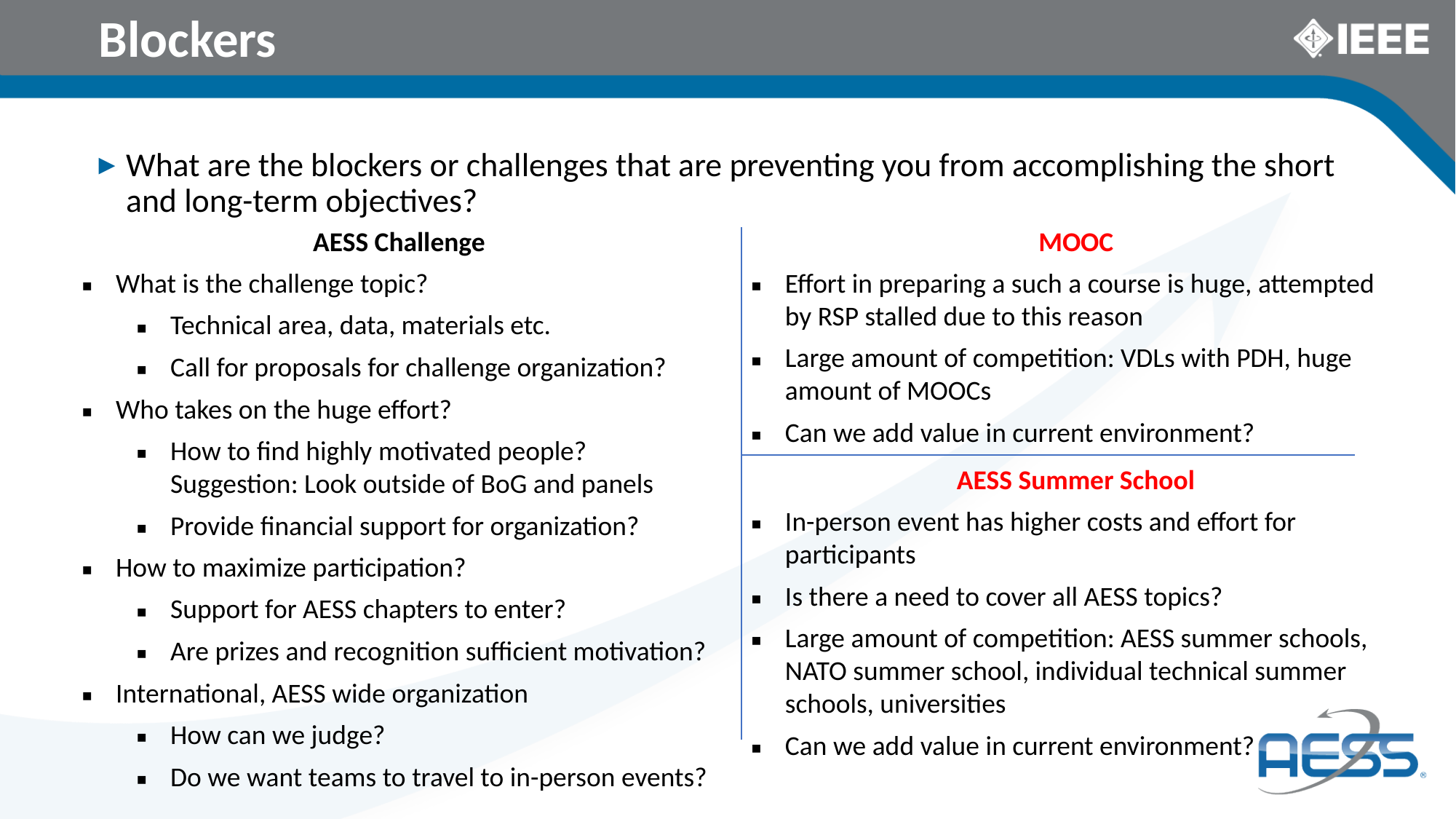

# Blockers
What are the blockers or challenges that are preventing you from accomplishing the short and long-term objectives?
AESS Challenge
What is the challenge topic?
Technical area, data, materials etc.
Call for proposals for challenge organization?
Who takes on the huge effort?
How to find highly motivated people?
Suggestion: Look outside of BoG and panels
Provide financial support for organization?
How to maximize participation?
Support for AESS chapters to enter?
Are prizes and recognition sufficient motivation?
International, AESS wide organization
How can we judge?
Do we want teams to travel to in-person events?

MOOC
Effort in preparing a such a course is huge, attempted by RSP stalled due to this reason
Large amount of competition: VDLs with PDH, huge amount of MOOCs
Can we add value in current environment?
AESS Summer School
In-person event has higher costs and effort for participants
Is there a need to cover all AESS topics?
Large amount of competition: AESS summer schools, NATO summer school, individual technical summer schools, universities
Can we add value in current environment?